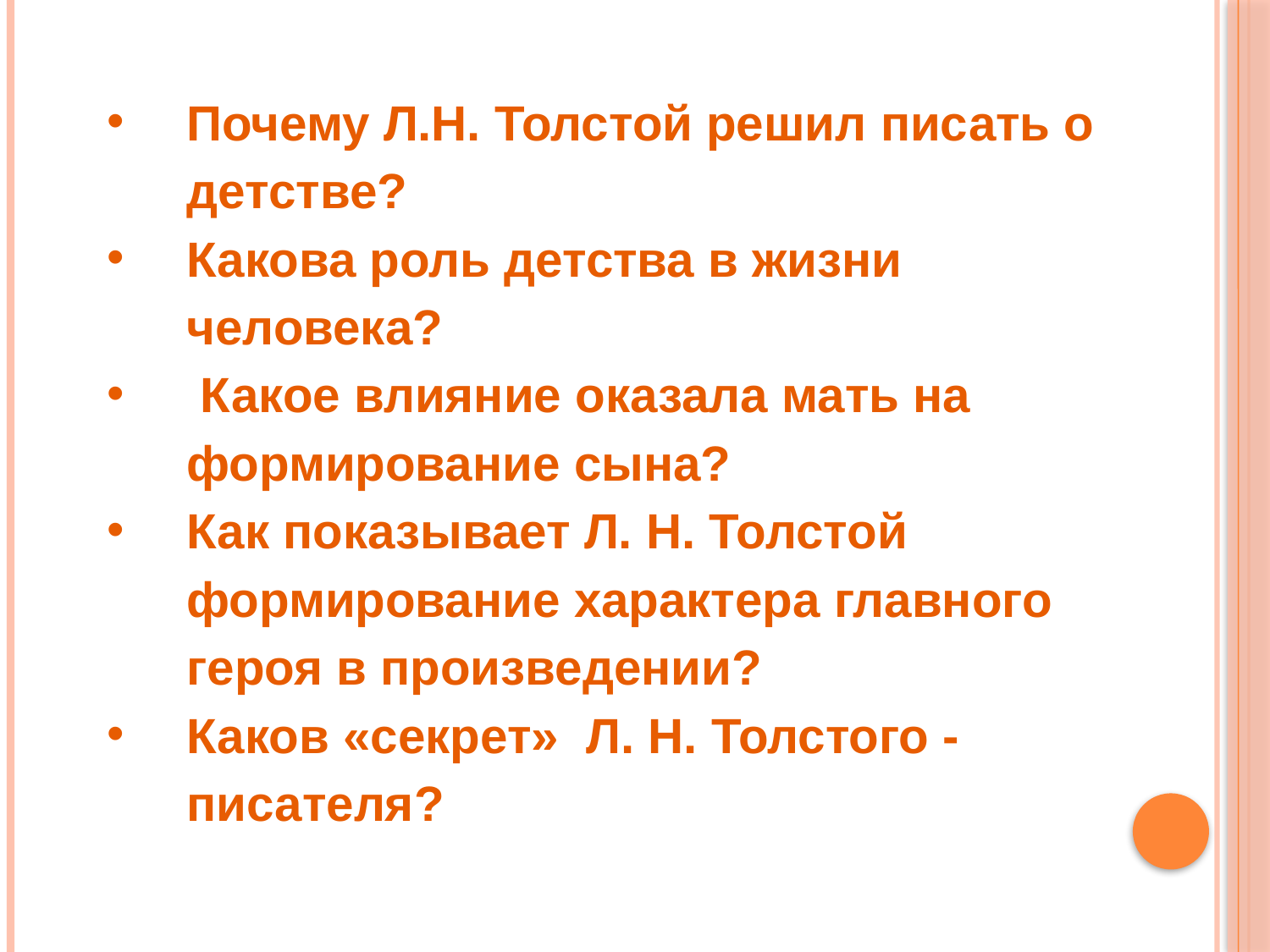

Почему Л.Н. Толстой решил писать о детстве?
Какова роль детства в жизни человека?
 Какое влияние оказала мать на формирование сына?
Как показывает Л. Н. Толстой  формирование характера главного героя в произведении?
Каков «секрет»  Л. Н. Толстого - писателя?